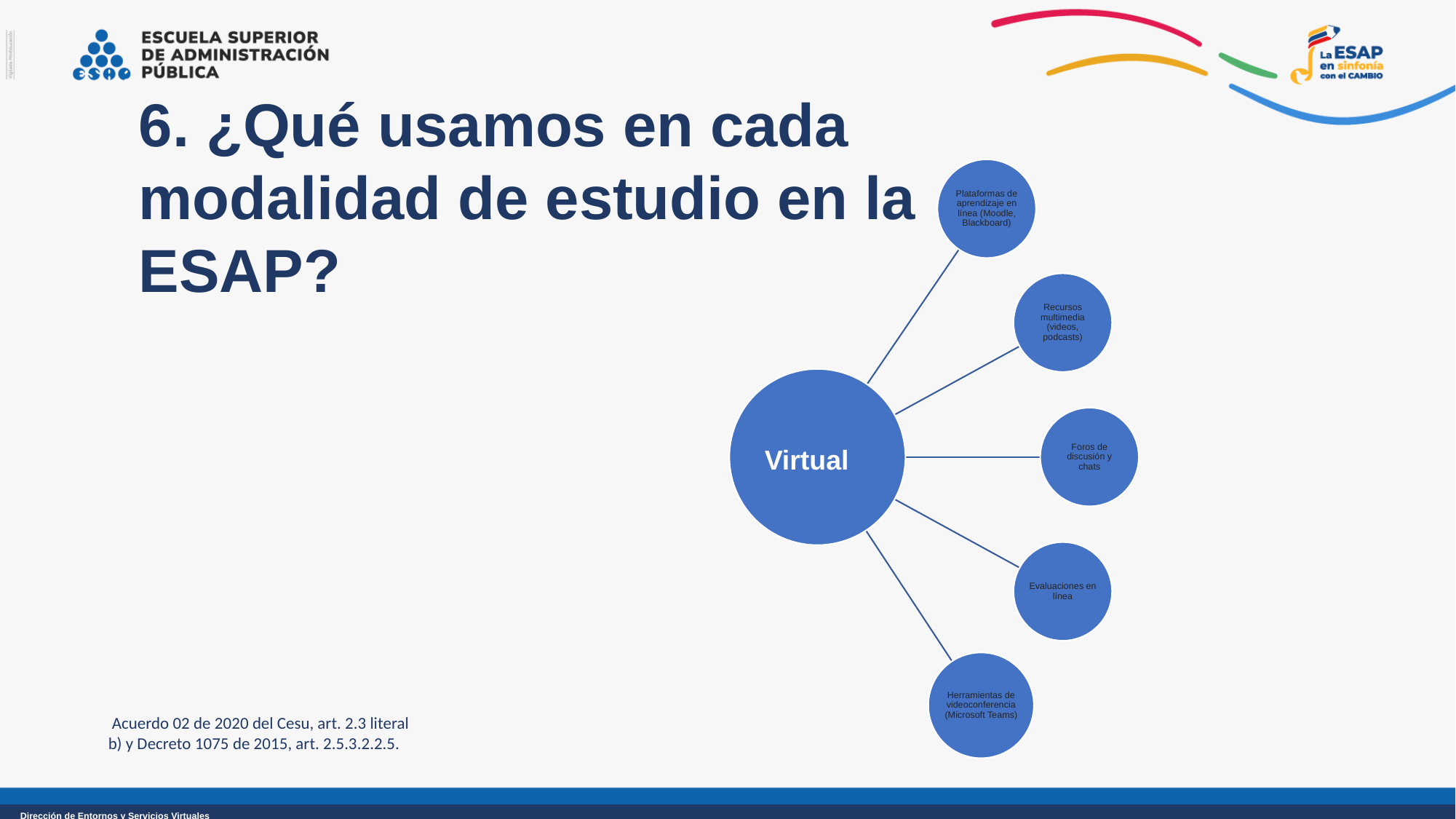

6. ¿Qué usamos en cada modalidad de estudio en la ESAP?
Plataformas de aprendizaje en línea (Moodle, Blackboard)
Recursos multimedia (videos, podcasts)
Foros de discusión y chats
Evaluaciones en línea
Herramientas de videoconferencia (Microsoft Teams)
Virtual
 Acuerdo 02 de 2020 del Cesu, art. 2.3 literal b) y Decreto 1075 de 2015, art. 2.5.3.2.2.5.

Dirección de Entornos y Servicios Virtuales